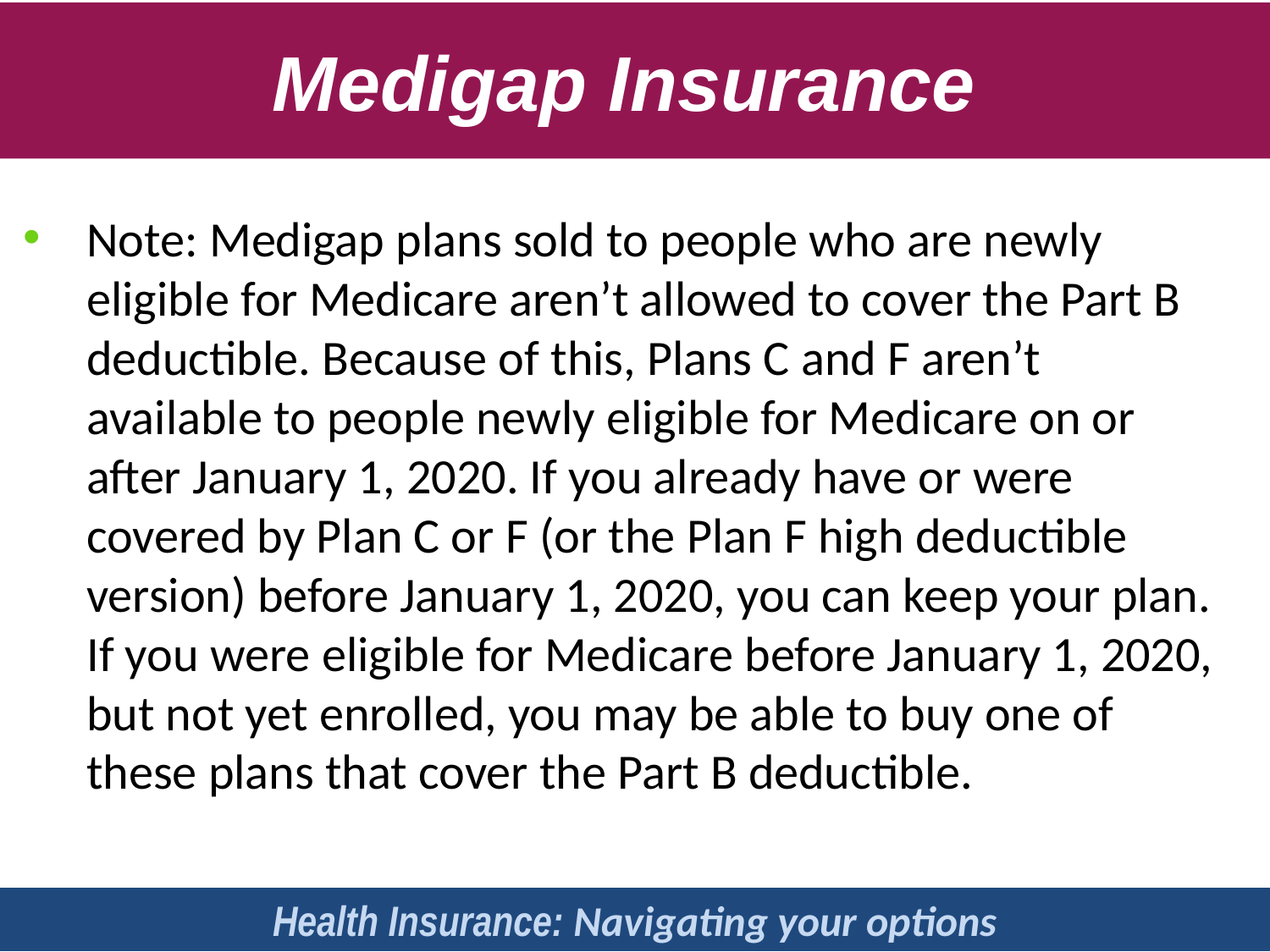

Medigap Insurance
Note: Medigap plans sold to people who are newly eligible for Medicare aren’t allowed to cover the Part B deductible. Because of this, Plans C and F aren’t available to people newly eligible for Medicare on or after January 1, 2020. If you already have or were covered by Plan C or F (or the Plan F high deductible version) before January 1, 2020, you can keep your plan. If you were eligible for Medicare before January 1, 2020, but not yet enrolled, you may be able to buy one of these plans that cover the Part B deductible.
Health Insurance: Navigating your options